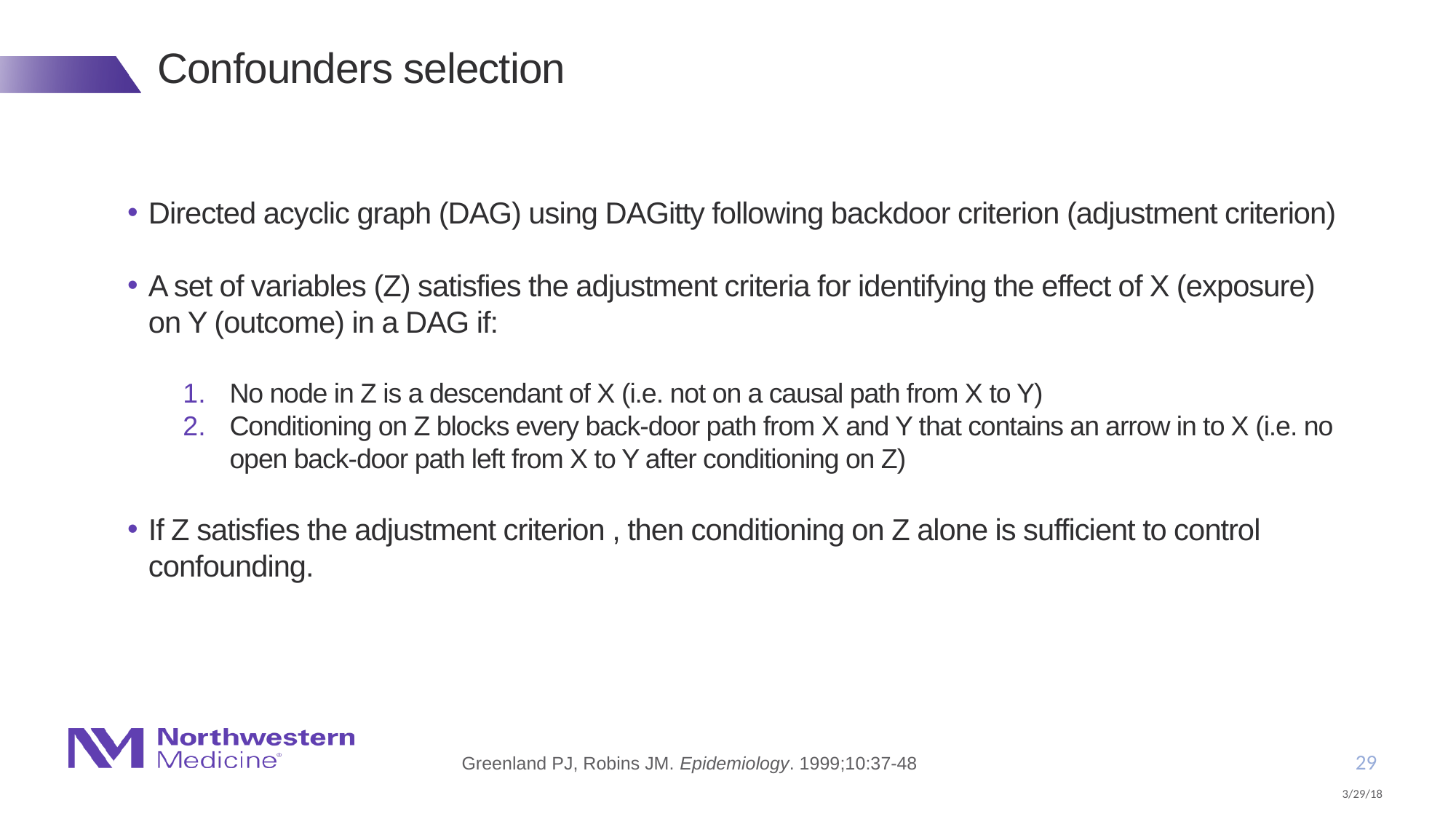

# Confounders selection
Directed acyclic graph (DAG) using DAGitty following backdoor criterion (adjustment criterion)

A set of variables (Z) satisfies the adjustment criteria for identifying the effect of X (exposure) on Y (outcome) in a DAG if:

No node in Z is a descendant of X (i.e. not on a causal path from X to Y)
Conditioning on Z blocks every back-door path from X and Y that contains an arrow in to X (i.e. no open back-door path left from X to Y after conditioning on Z)

If Z satisfies the adjustment criterion , then conditioning on Z alone is sufficient to control confounding.

Greenland PJ, Robins JM. Epidemiology. 1999;10:37-48
29
3/29/18